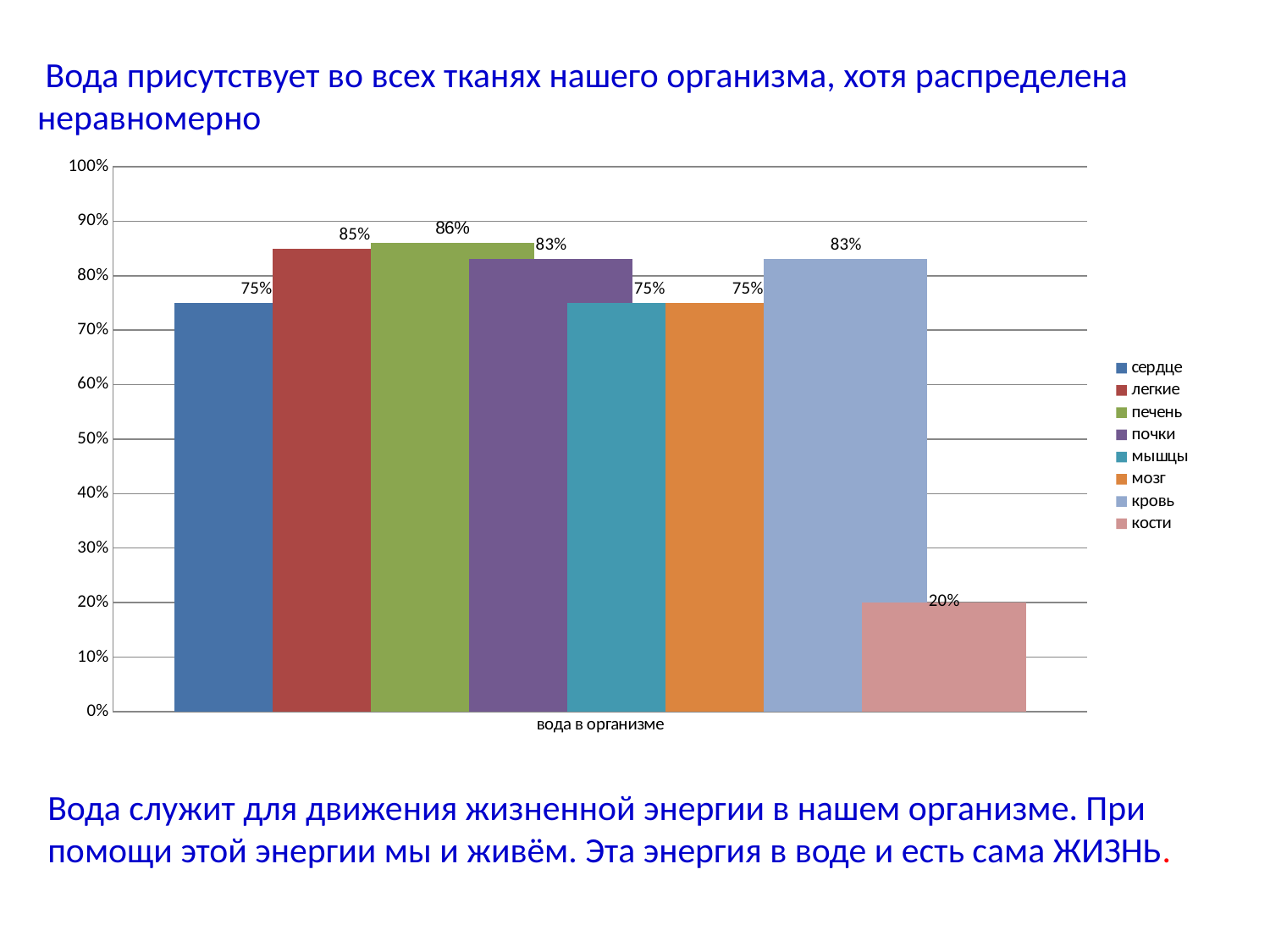

Вода присутствует во всех тканях нашего организма, хотя распределена   неравномерно

### Chart

| Category | сердце | легкие | печень | почки | мышцы | мозг | кровь | кости |
|---|---|---|---|---|---|---|---|---|
| вода в организме | 0.7500000000000024 | 0.8500000000000006 | 0.8600000000000007 | 0.8300000000000006 | 0.7500000000000024 | 0.7500000000000024 | 0.8300000000000006 | 0.2 |
Вода служит для движения жизненной энергии в нашем организме. При помощи этой энергии мы и живём. Эта энергия в воде и есть сама ЖИЗНЬ.